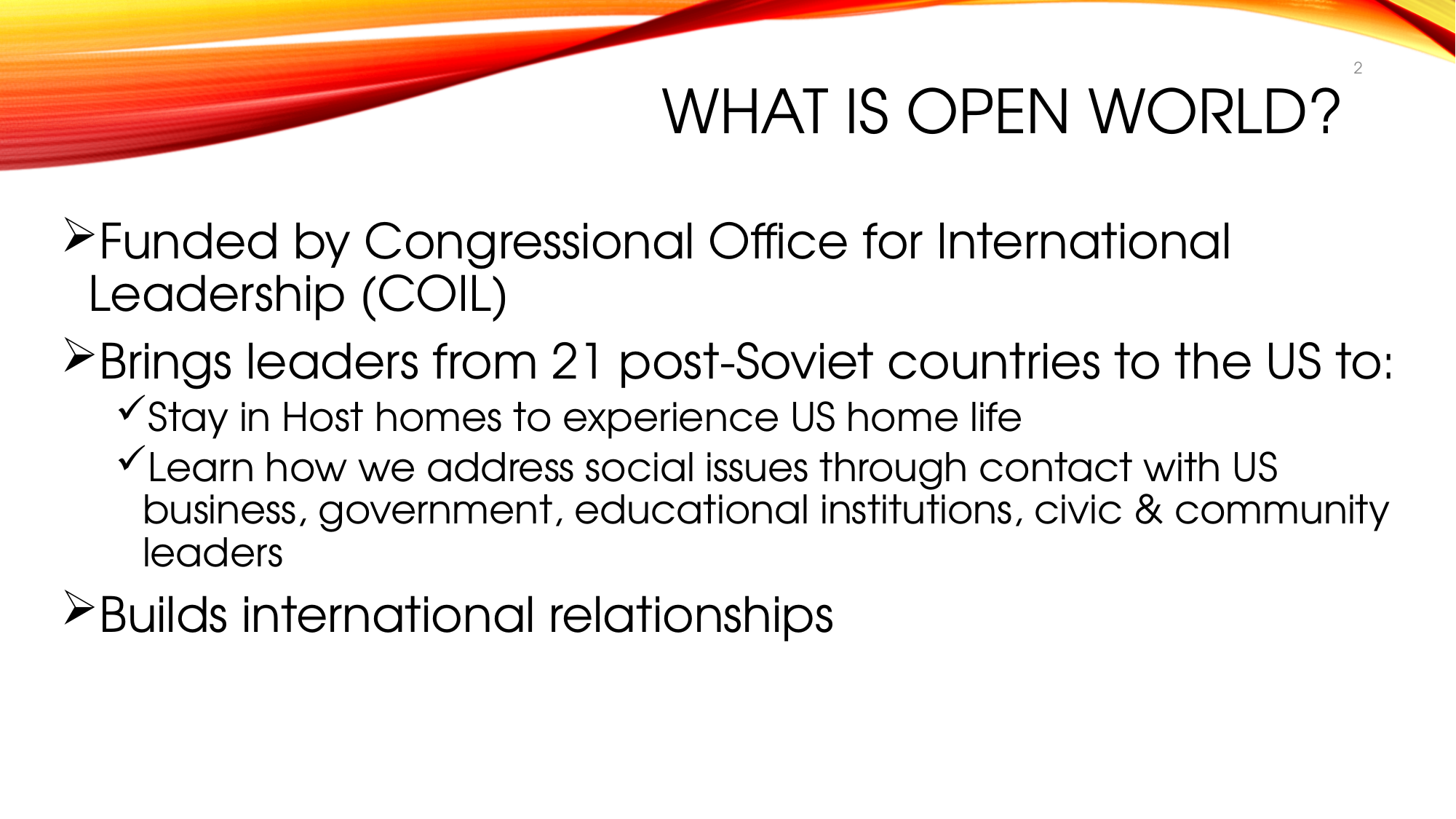

# What is open world?
2
Funded by Congressional Office for International Leadership (COIL)
Brings leaders from 21 post-Soviet countries to the US to:
Stay in Host homes to experience US home life
Learn how we address social issues through contact with US business, government, educational institutions, civic & community leaders
Builds international relationships